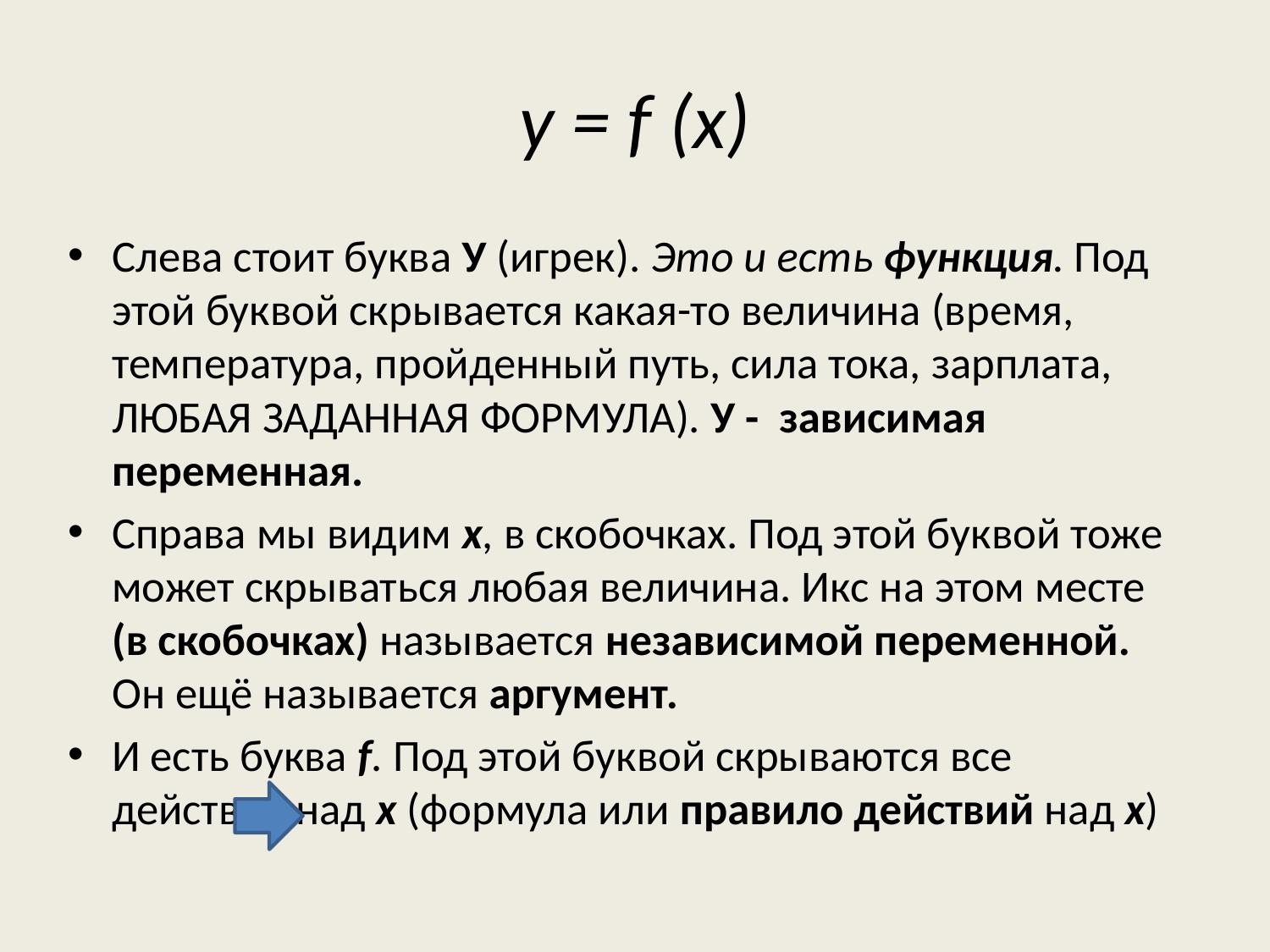

# y = f (x)
Слева стоит буква У (игрек). Это и есть функция. Под этой буквой скрывается какая-то величина (время, температура, пройденный путь, сила тока, зарплата, ЛЮБАЯ ЗАДАННАЯ ФОРМУЛА). У -  зависимая переменная.
Справа мы видим х, в скобочках. Под этой буквой тоже может скрываться любая величина. Икс на этом месте (в скобочках) называется независимой переменной.  Он ещё называется аргумент.
И есть буква f. Под этой буквой скрываются все действия над х (формула или правило действий над х)